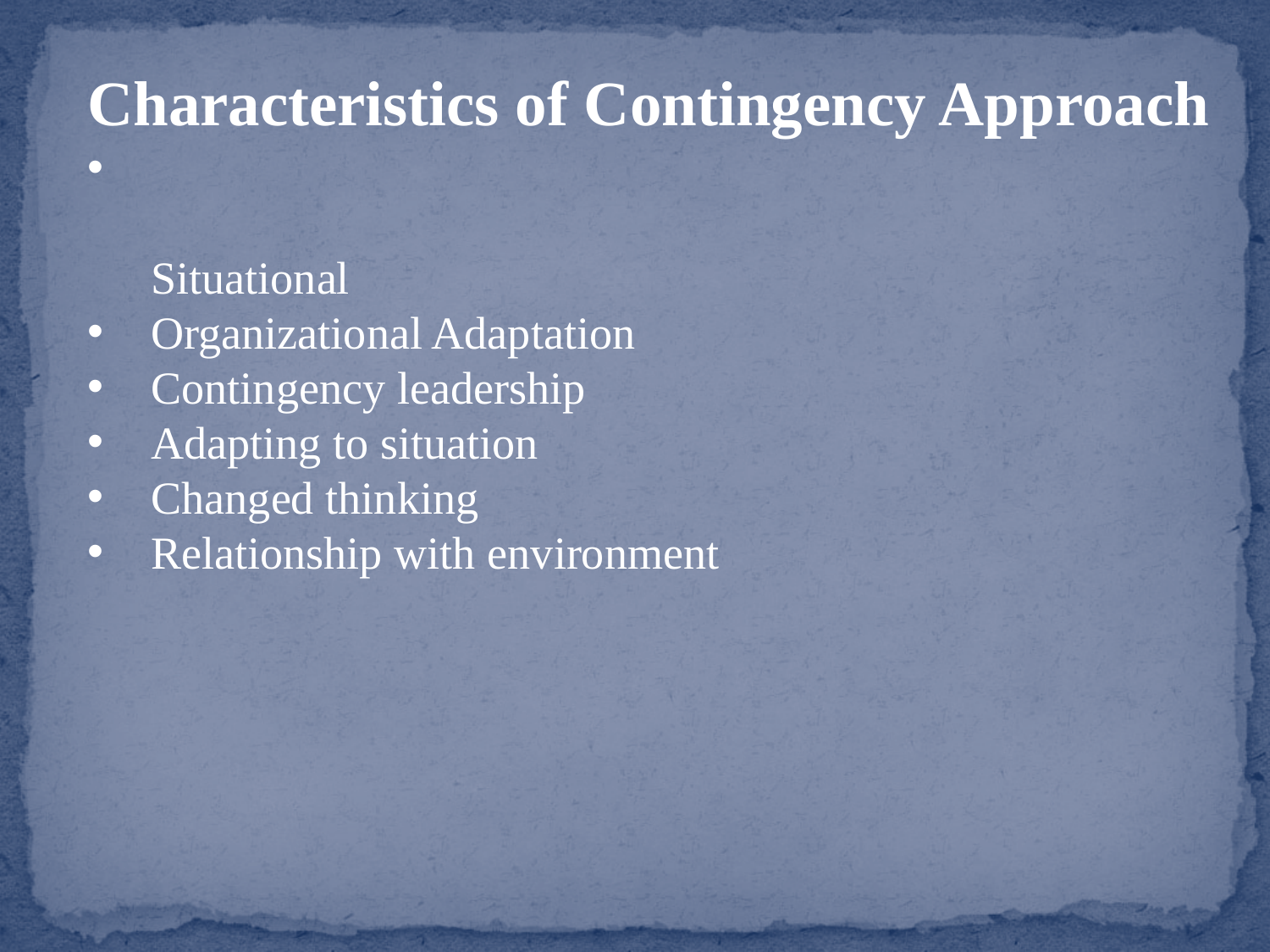

Characteristics of Contingency Approach
Situational
Organizational Adaptation
Contingency leadership
Adapting to situation
Changed thinking
Relationship with environment